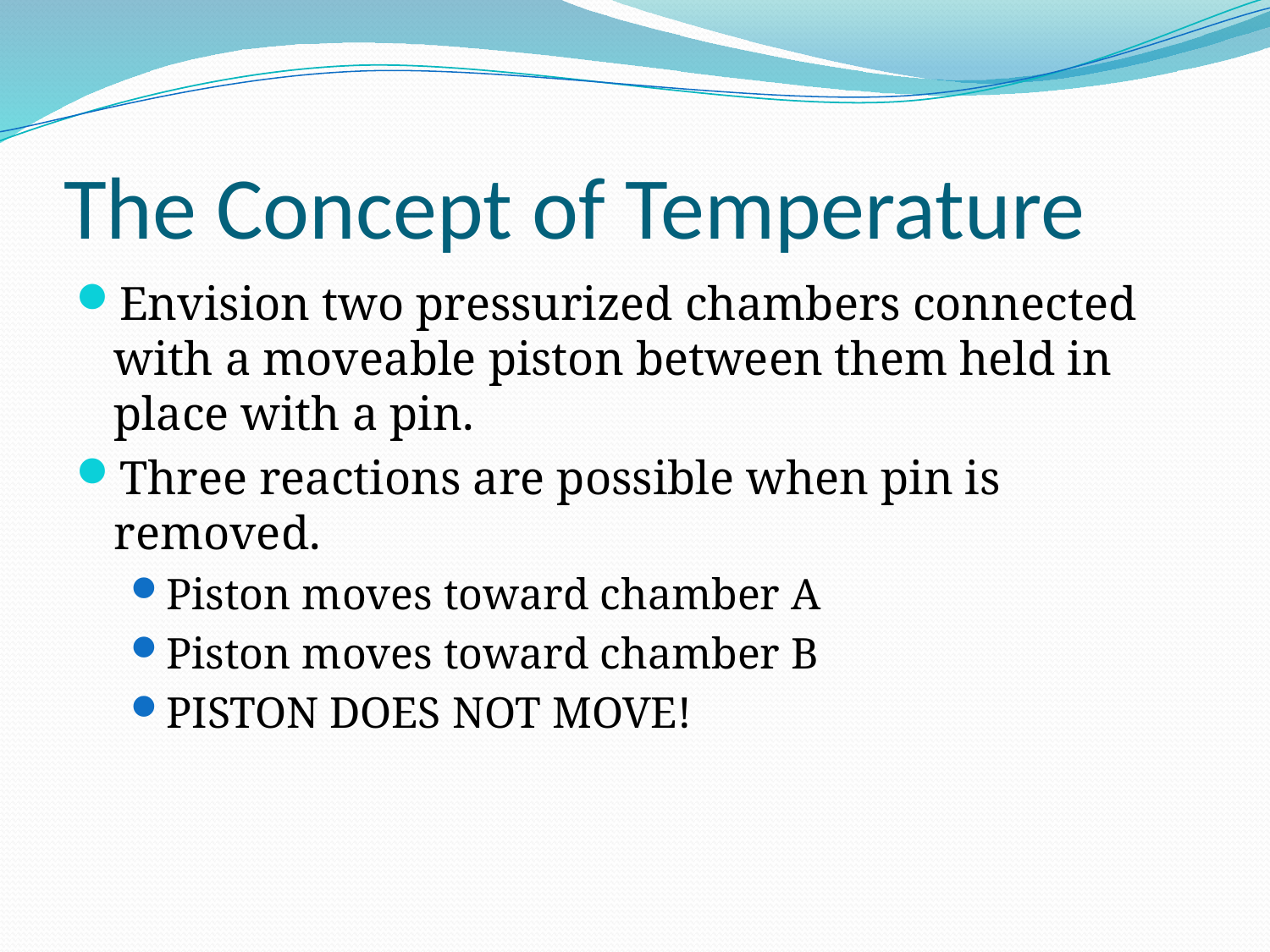

# The Concept of Temperature
Envision two pressurized chambers connected with a moveable piston between them held in place with a pin.
Three reactions are possible when pin is removed.
Piston moves toward chamber A
Piston moves toward chamber B
PISTON DOES NOT MOVE!